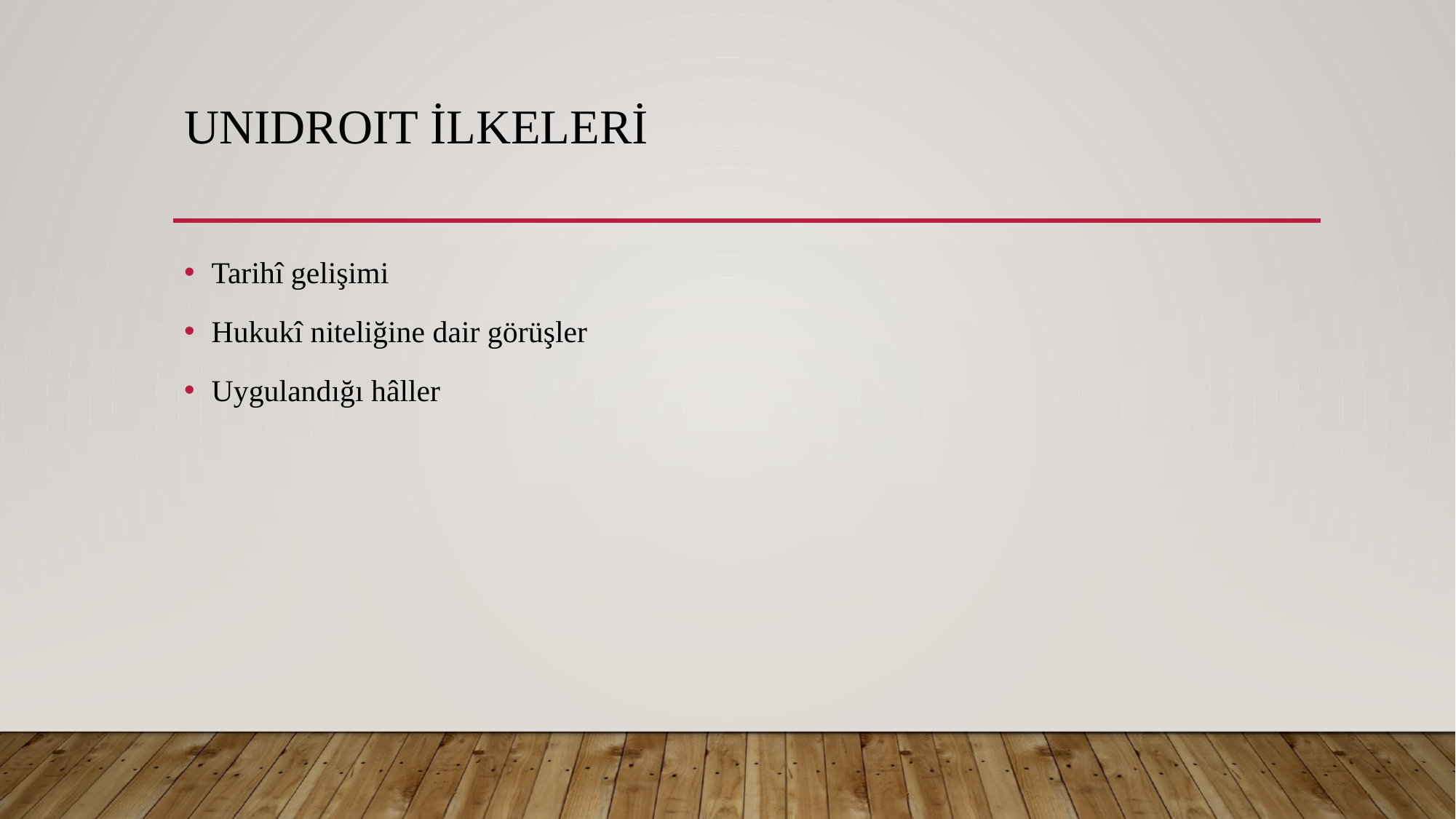

# UnIdroIt İlkeleri
Tarihî gelişimi
Hukukî niteliğine dair görüşler
Uygulandığı hâller